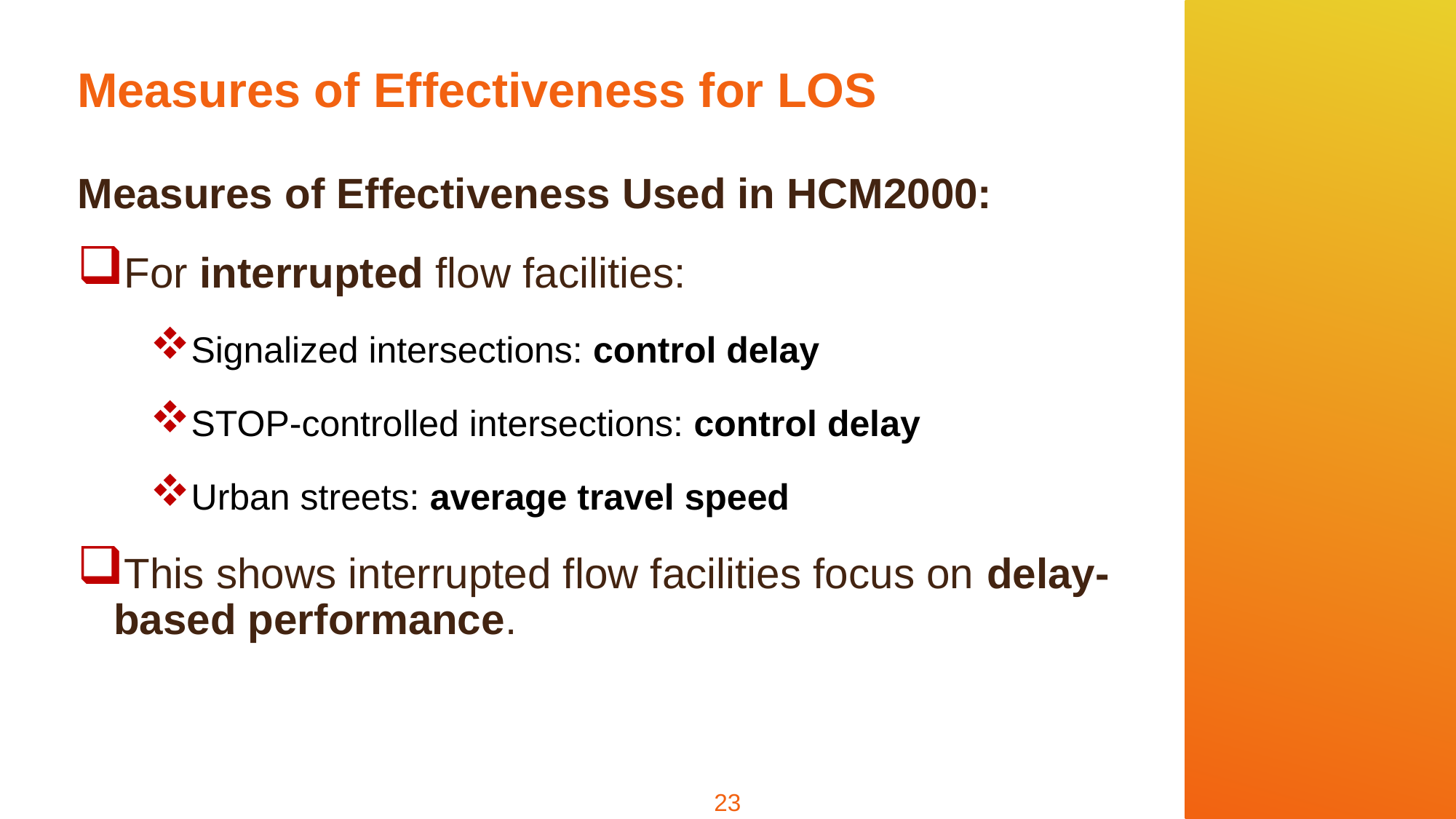

# Measures of Effectiveness for LOS
Measures of Effectiveness Used in HCM2000:
For interrupted flow facilities:
Signalized intersections: control delay
STOP-controlled intersections: control delay
Urban streets: average travel speed
This shows interrupted flow facilities focus on delay-based performance.